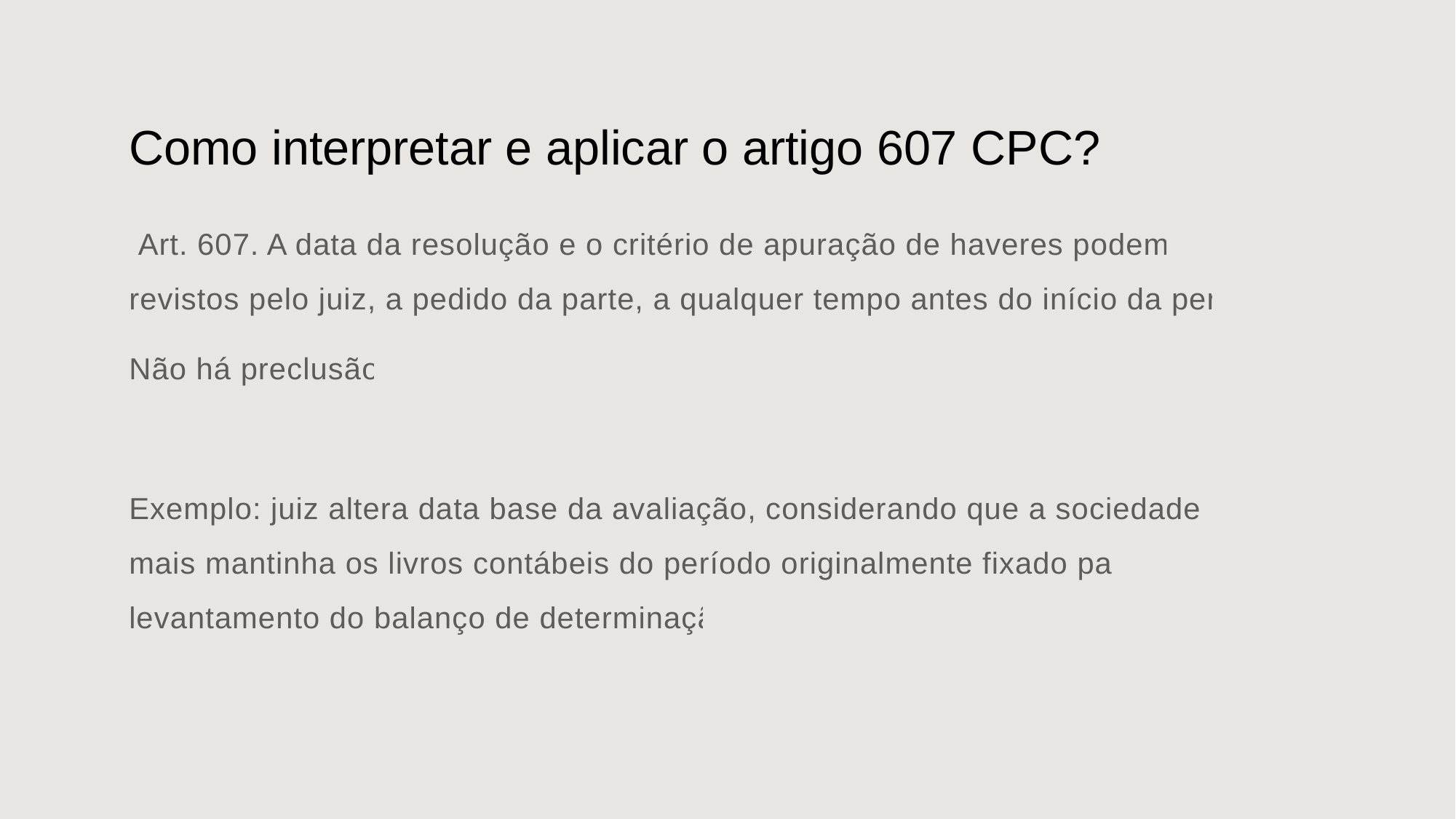

# Como interpretar e aplicar o artigo 607 CPC?
 Art. 607. A data da resolução e o critério de apuração de haveres podem ser revistos pelo juiz, a pedido da parte, a qualquer tempo antes do início da perícia.
Não há preclusão.

Exemplo: juiz altera data base da avaliação, considerando que a sociedade não mais mantinha os livros contábeis do período originalmente fixado para o levantamento do balanço de determinação